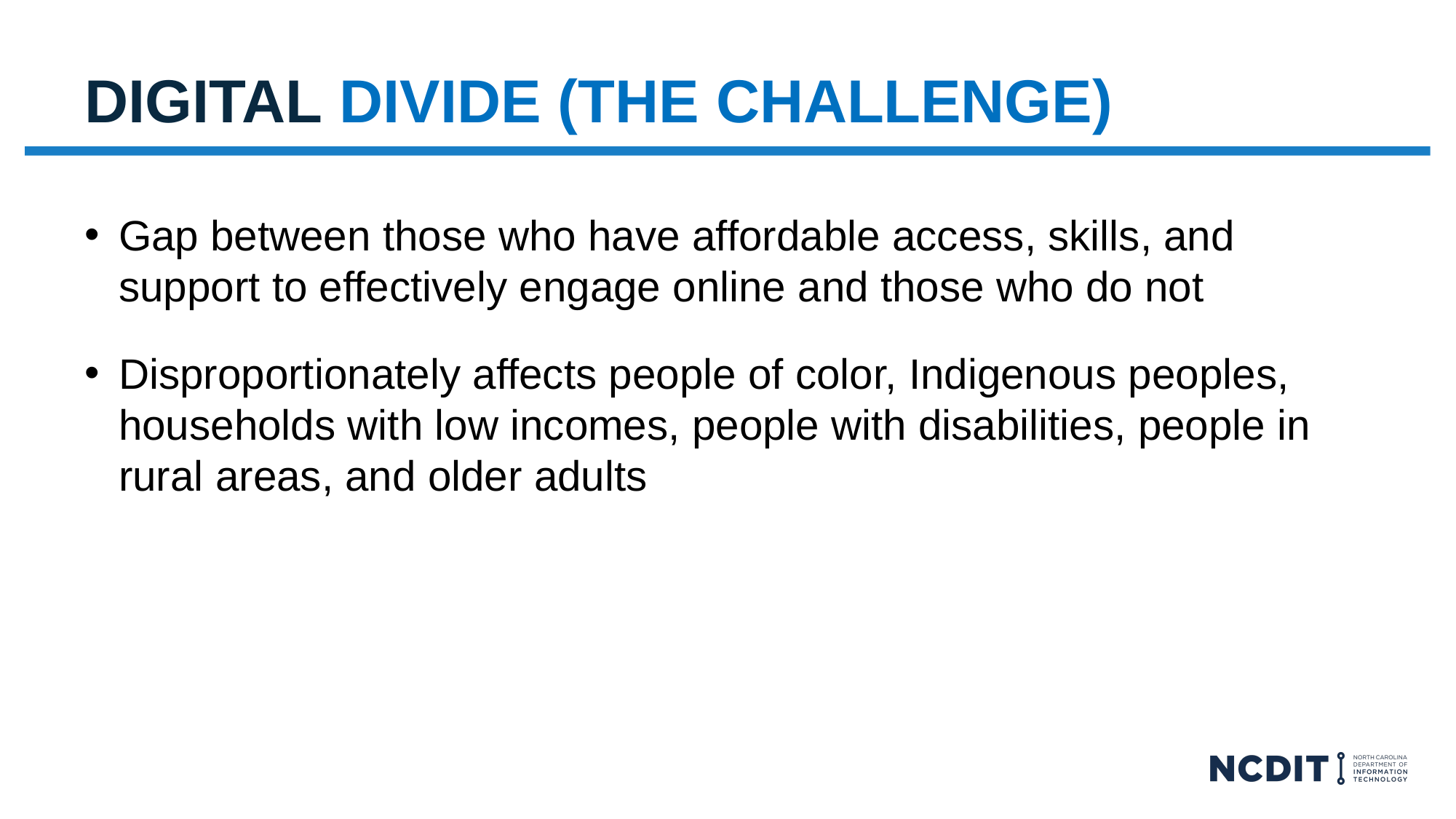

# Digital divide (THE CHALLENGE)
Gap between those who have affordable access, skills, and support to effectively engage online and those who do not
Disproportionately affects people of color, Indigenous peoples, households with low incomes, people with disabilities, people in rural areas, and older adults